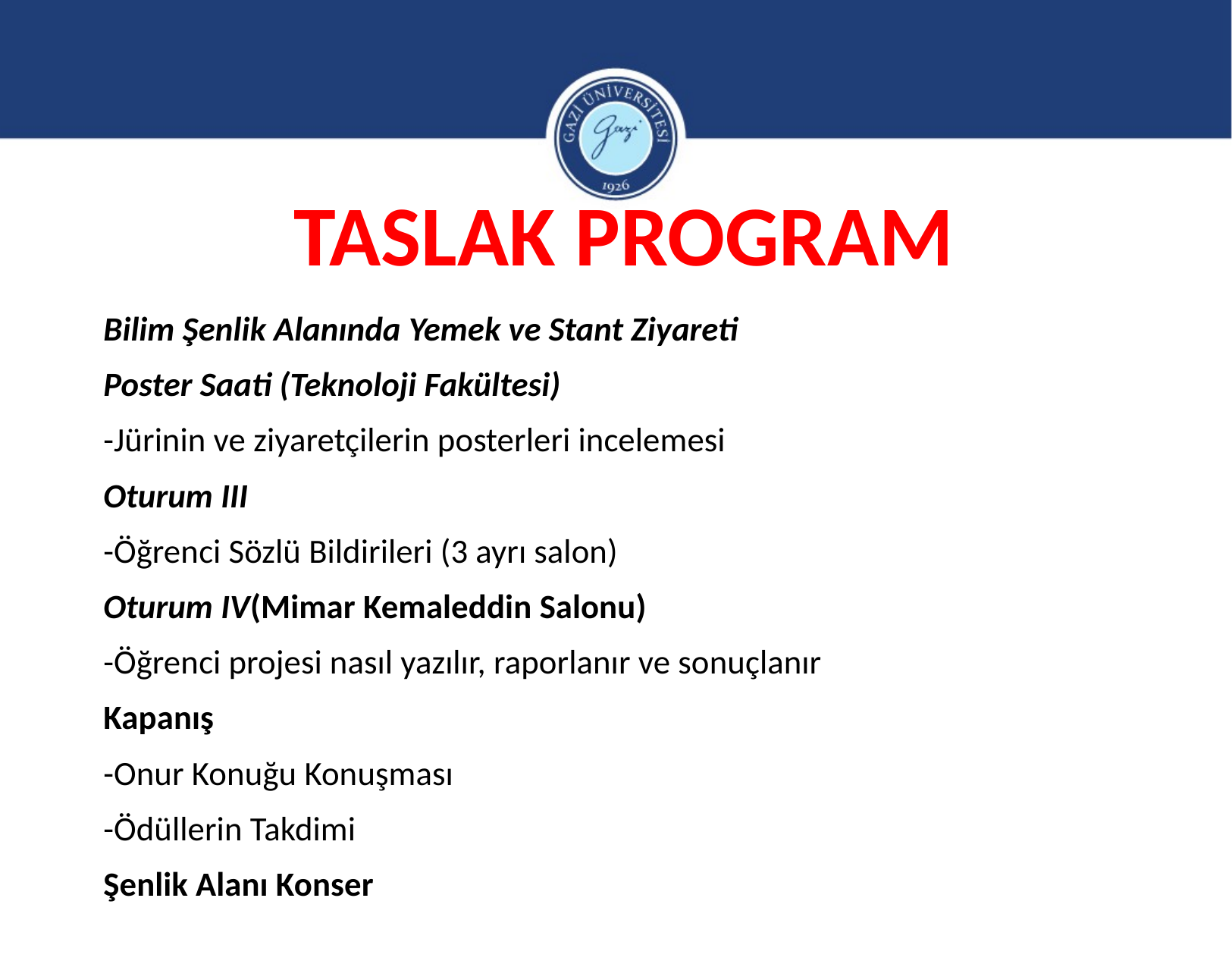

# TASLAK PROGRAM
Bilim Şenlik Alanında Yemek ve Stant Ziyareti
Poster Saati (Teknoloji Fakültesi)
-Jürinin ve ziyaretçilerin posterleri incelemesi
Oturum III
-Öğrenci Sözlü Bildirileri (3 ayrı salon)
Oturum IV(Mimar Kemaleddin Salonu)
-Öğrenci projesi nasıl yazılır, raporlanır ve sonuçlanır
Kapanış
-Onur Konuğu Konuşması
-Ödüllerin Takdimi
Şenlik Alanı Konser